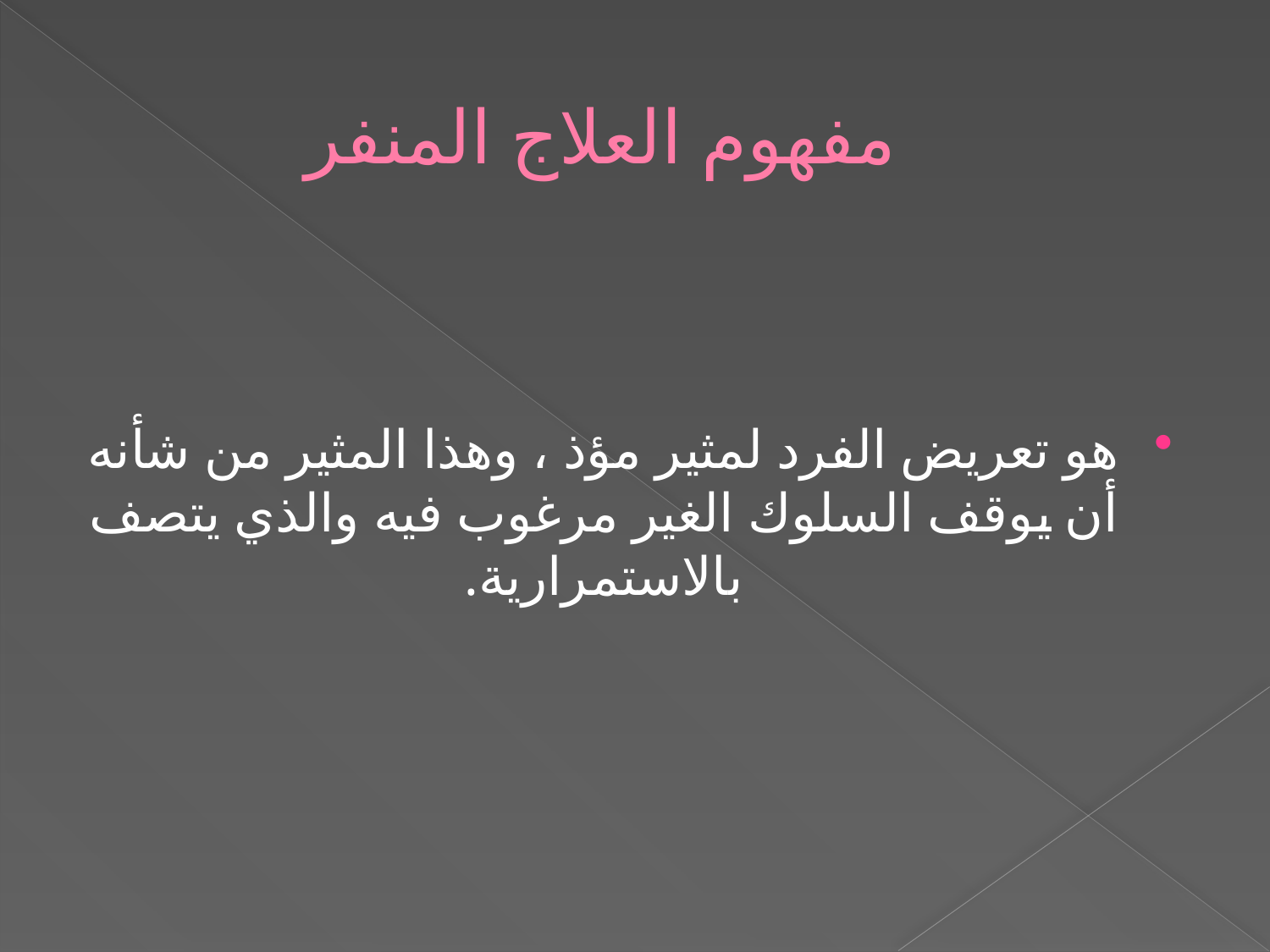

# مفهوم العلاج المنفر

هو تعريض الفرد لمثير مؤذ ، وهذا المثير من شأنه أن يوقف السلوك الغير مرغوب فيه والذي يتصف بالاستمرارية.